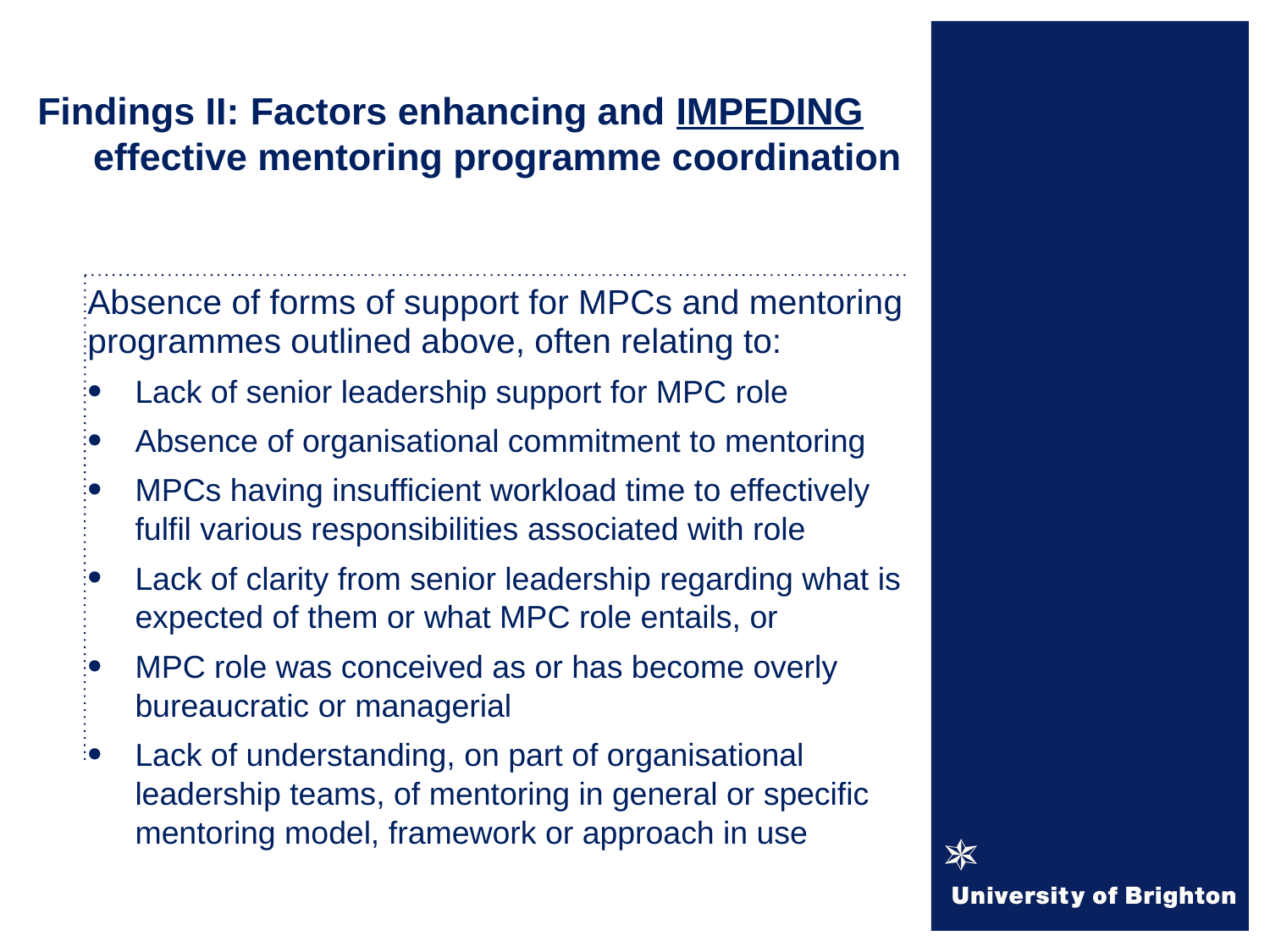

# Findings II: Factors enhancing and IMPEDING effective mentoring programme coordination
Absence of forms of support for MPCs and mentoring programmes outlined above, often relating to:
Lack of senior leadership support for MPC role
Absence of organisational commitment to mentoring
MPCs having insufficient workload time to effectively fulfil various responsibilities associated with role
Lack of clarity from senior leadership regarding what is expected of them or what MPC role entails, or
MPC role was conceived as or has become overly bureaucratic or managerial
Lack of understanding, on part of organisational leadership teams, of mentoring in general or specific mentoring model, framework or approach in use